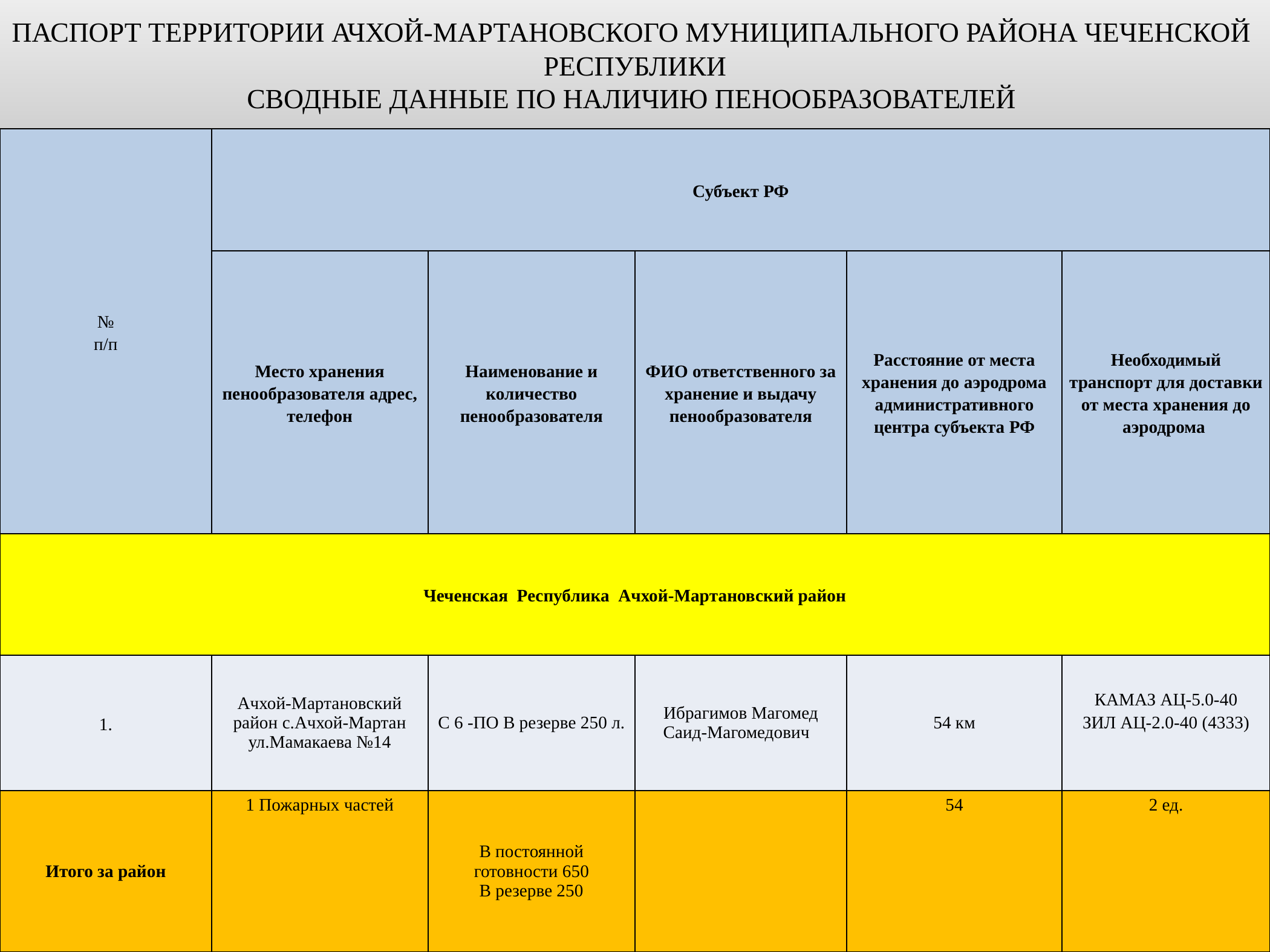

ПАСПОРТ ТЕРРИТОРИИ АЧХОЙ-МАРТАНОВСКОГО МУНИЦИПАЛЬНОГО РАЙОНА ЧЕЧЕНСКОЙ  РЕСПУБЛИКИ
СВОДНЫЕ ДАННЫЕ ПО НАЛИЧИЮ ПЕНООБРАЗОВАТЕЛЕЙ
| № п/п | Субъект РФ |  |  |  |  |
| --- | --- | --- | --- | --- | --- |
|  | Место хранения пенообразователя адрес, телефон | Наименование и количество пенообразователя | ФИО ответственного за хранение и выдачу пенообразователя | Расстояние от места хранения до аэродрома административного центра субъекта РФ | Необходимый транспорт для доставки от места хранения до аэродрома |
| Чеченская Республика Ачхой-Мартановский район |  |  |  |  |  |
| 1. | Ачхой-Мартановский район с.Ачхой-Мартан ул.Мамакаева №14 | С 6 -ПО В резерве 250 л. | Ибрагимов Магомед Саид-Магомедович | 54 км | КАМАЗ АЦ-5.0-40 ЗИЛ АЦ-2.0-40 (4333) |
| Итого за район | 1 Пожарных частей | В постоянной готовности 650 В резерве 250 |  | 54 | 2 ед. |